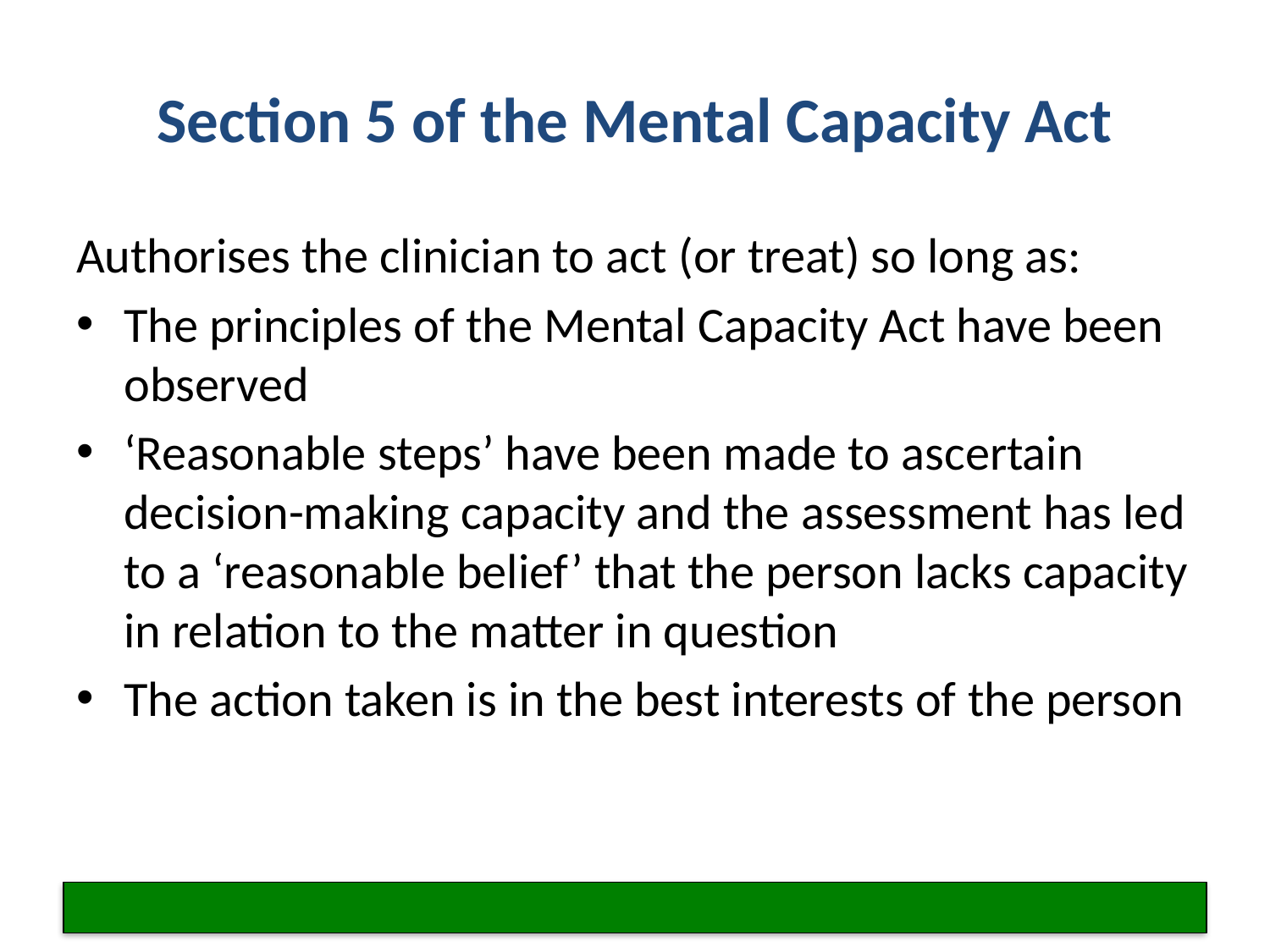

# Section 5 of the Mental Capacity Act
Authorises the clinician to act (or treat) so long as:
The principles of the Mental Capacity Act have been observed
‘Reasonable steps’ have been made to ascertain decision-making capacity and the assessment has led to a ‘reasonable belief’ that the person lacks capacity in relation to the matter in question
The action taken is in the best interests of the person